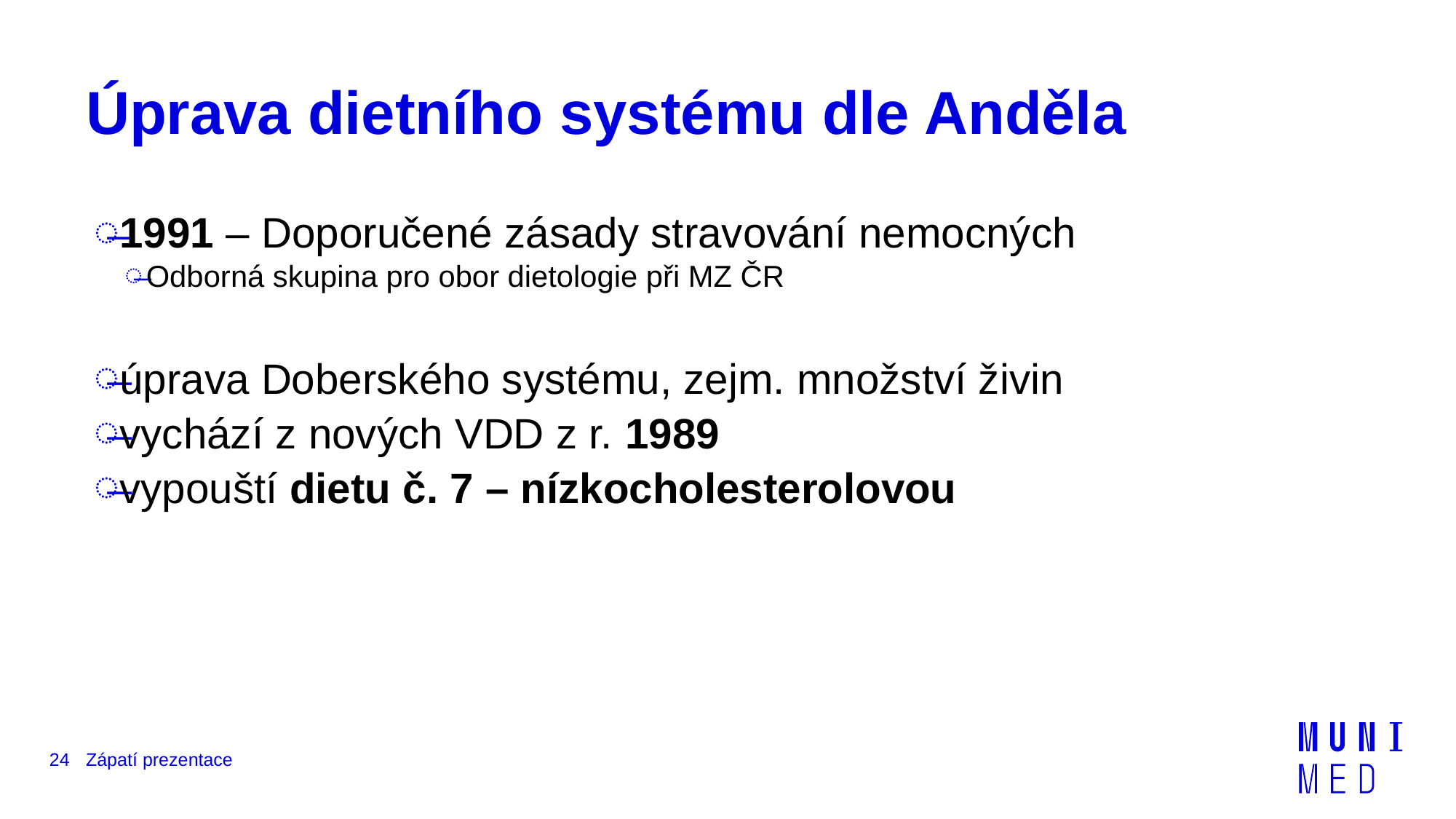

# Úprava dietního systému dle Anděla
1991 – Doporučené zásady stravování nemocných
Odborná skupina pro obor dietologie při MZ ČR

úprava Doberského systému, zejm. množství živin
vychází z nových VDD z r. 1989
vypouští dietu č. 7 – nízkocholesterolovou
24
Zápatí prezentace